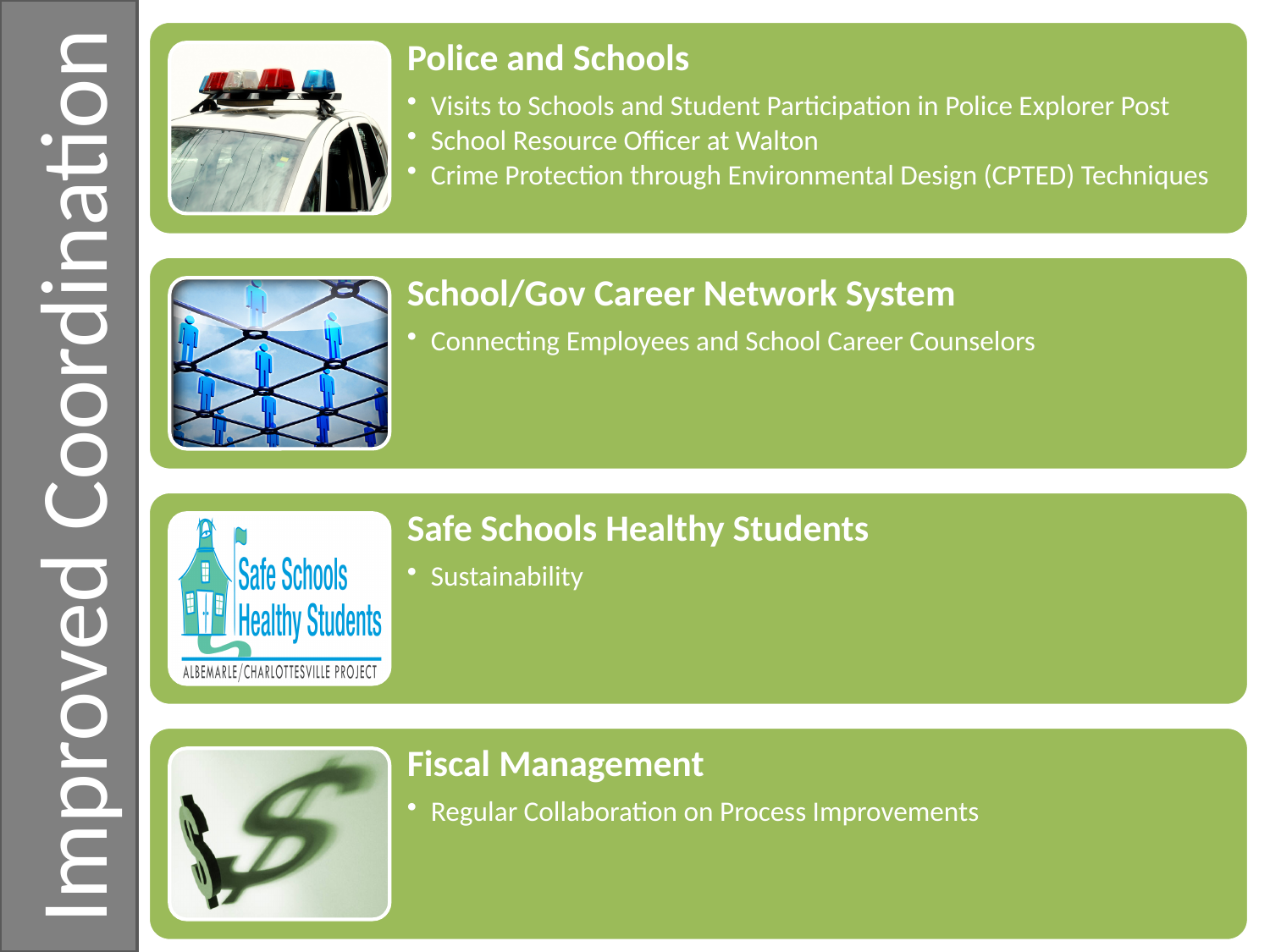

Police and Schools
Visits to Schools and Student Participation in Police Explorer Post
School Resource Officer at Walton
Crime Protection through Environmental Design (CPTED) Techniques
School/Gov Career Network System
Connecting Employees and School Career Counselors
Safe Schools Healthy Students
Sustainability
Fiscal Management
Regular Collaboration on Process Improvements
Improved Coordination